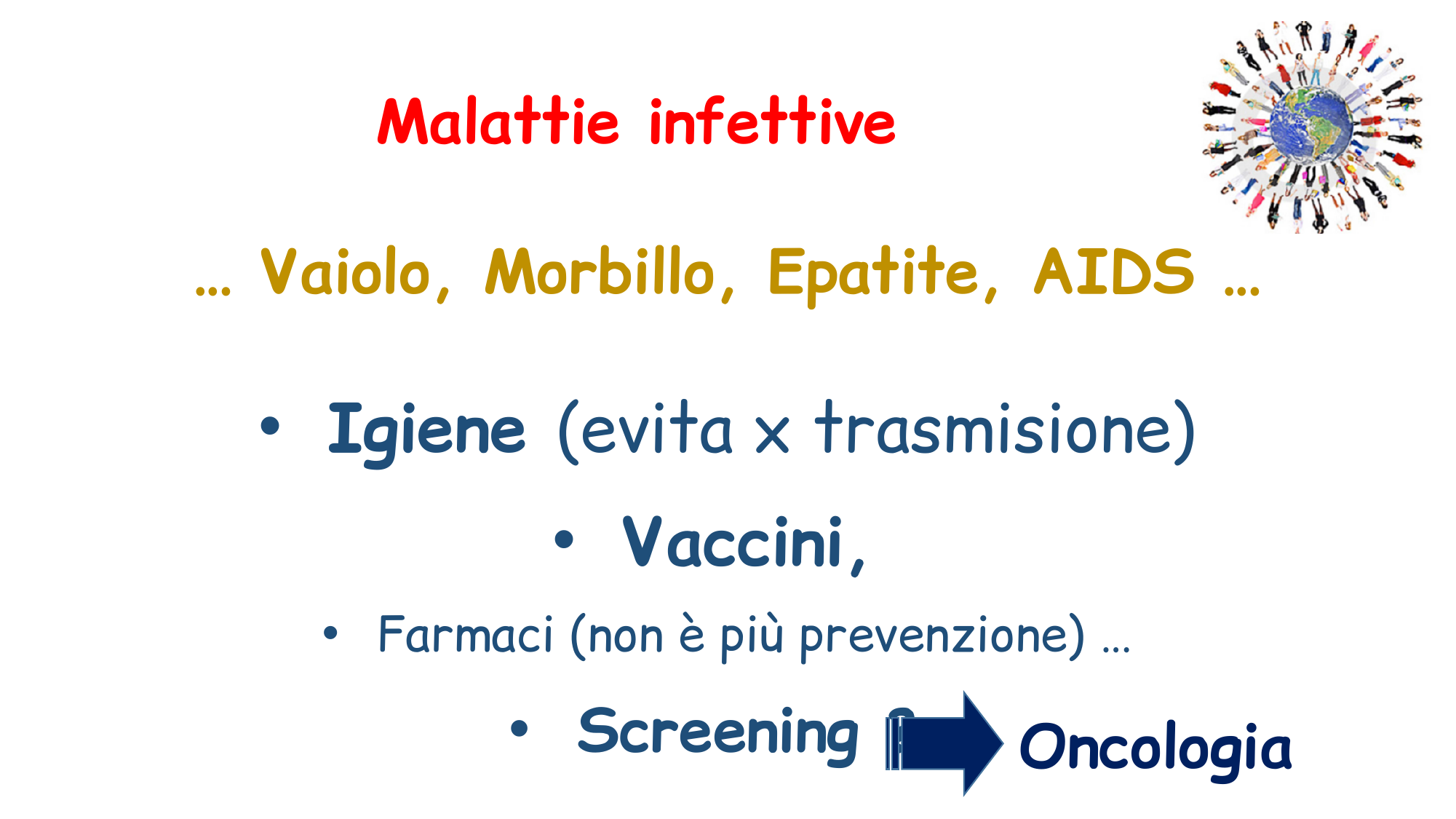

Malattie infettive
… Vaiolo, Morbillo, Epatite, AIDS …
Igiene (evita x trasmisione)
Vaccini,
Farmaci (non è più prevenzione) …
Screening ?

Oncologia